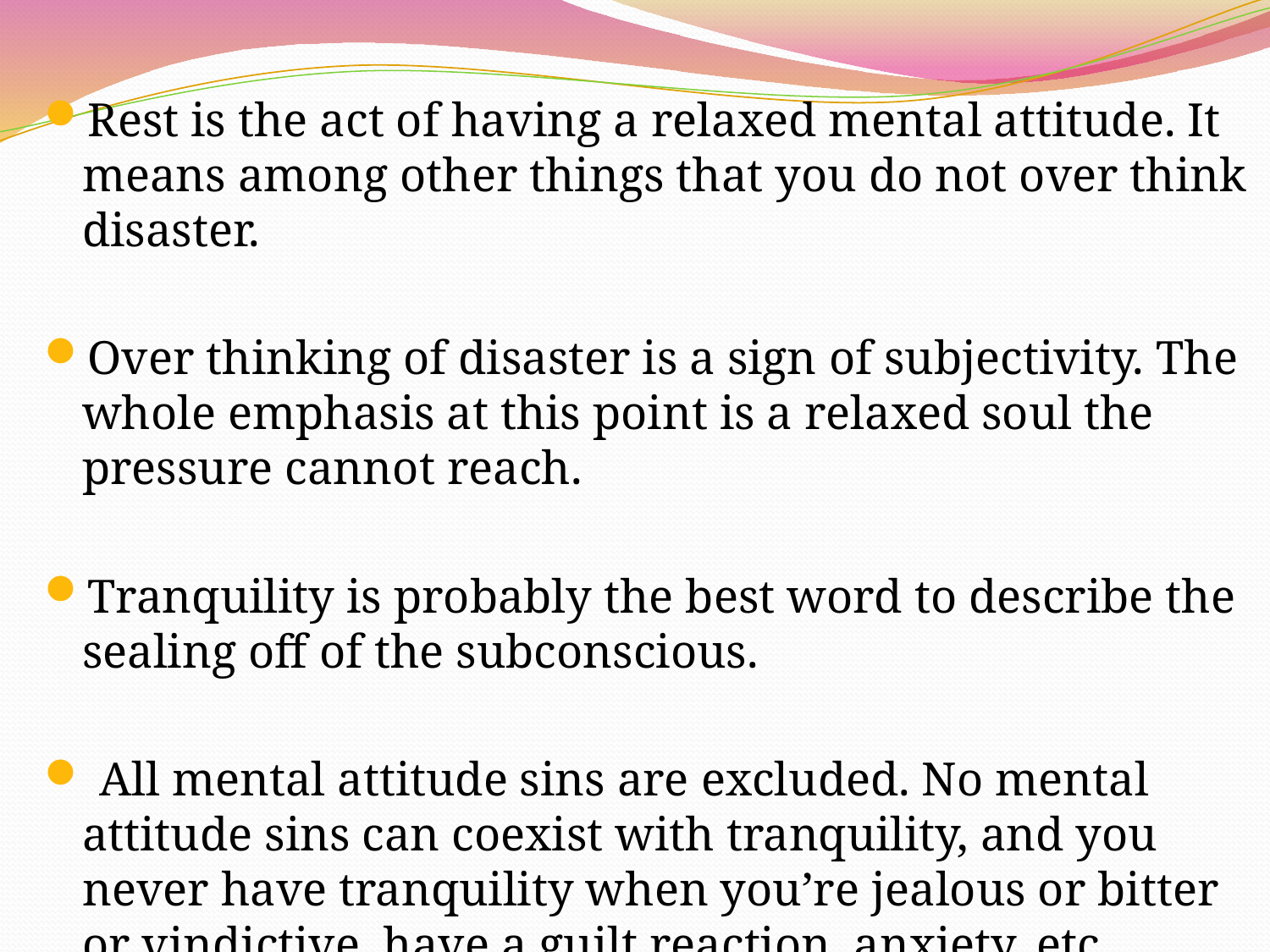

Rest is the act of having a relaxed mental attitude. It means among other things that you do not over think disaster.

Over thinking of disaster is a sign of subjectivity. The whole emphasis at this point is a relaxed soul the pressure cannot reach.

Tranquility is probably the best word to describe the sealing off of the subconscious.

 All mental attitude sins are excluded. No mental attitude sins can coexist with tranquility, and you never have tranquility when you’re jealous or bitter or vindictive, have a guilt reaction, anxiety, etc.